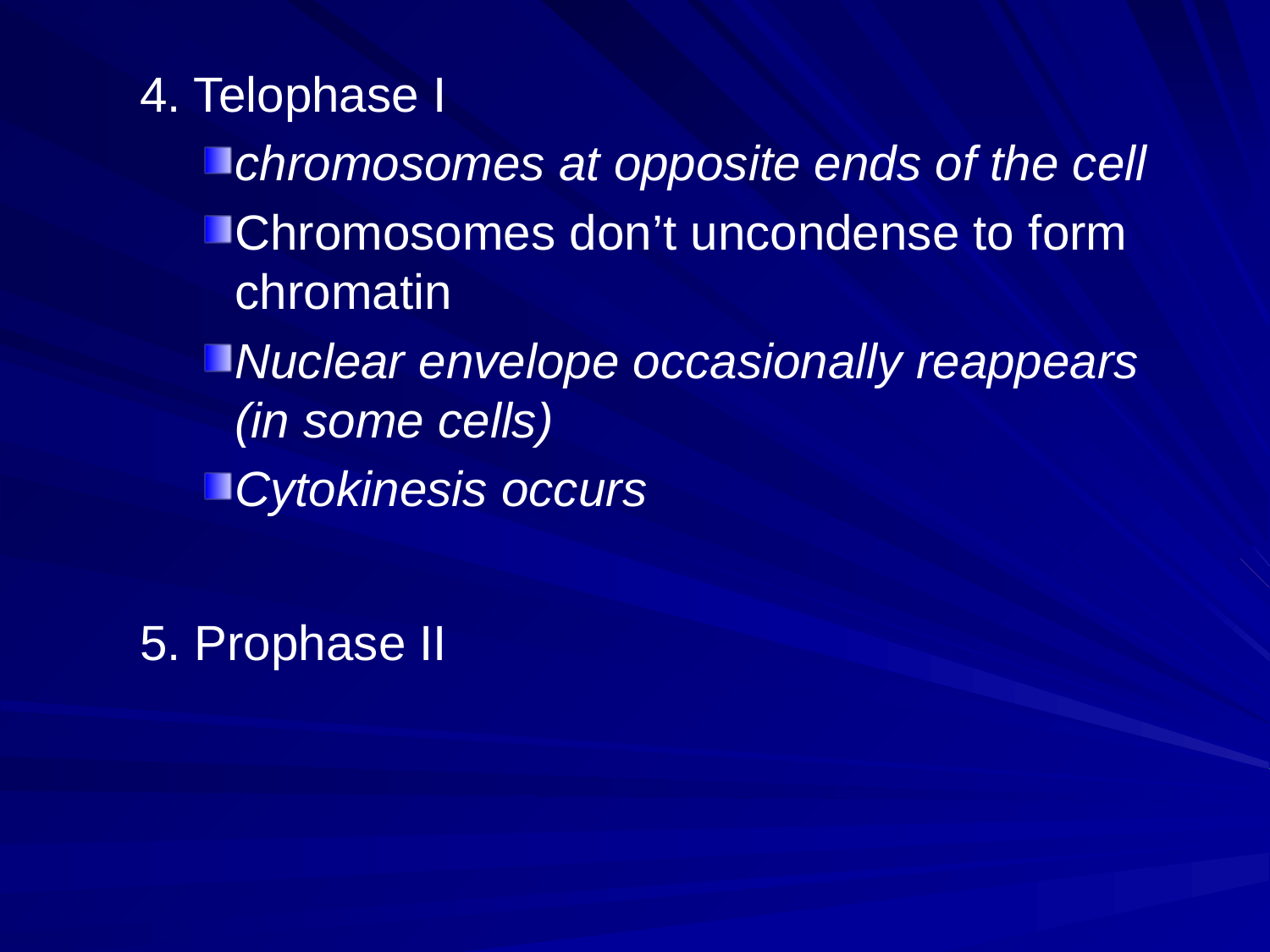

#
4. Telophase I
chromosomes at opposite ends of the cell
Chromosomes don’t uncondense to form chromatin
Nuclear envelope occasionally reappears (in some cells)
Cytokinesis occurs

5. Prophase II